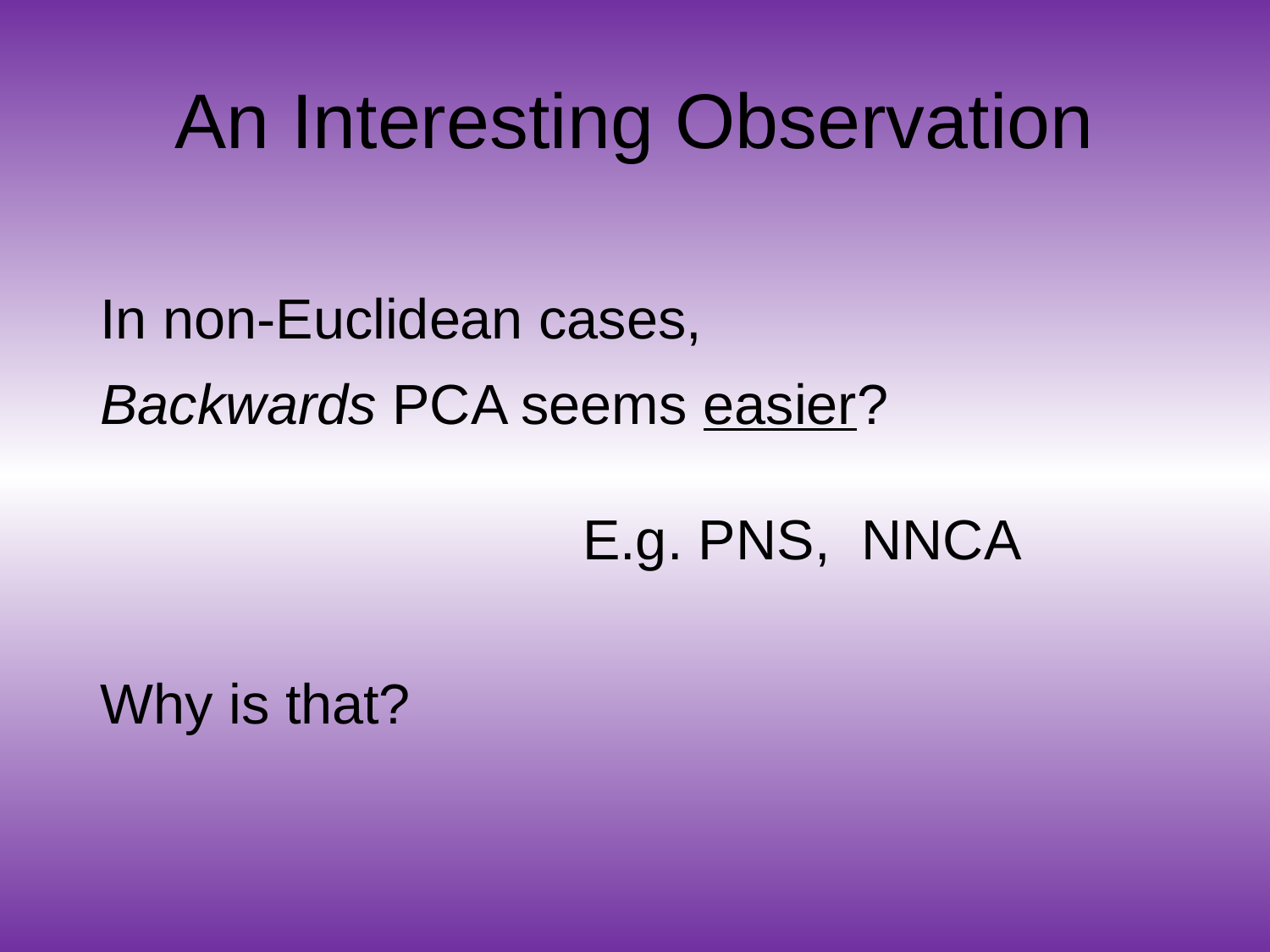

# An Interesting Observation

In non-Euclidean cases,
Backwards PCA seems easier?

Why is that?
E.g. PNS,  NNCA